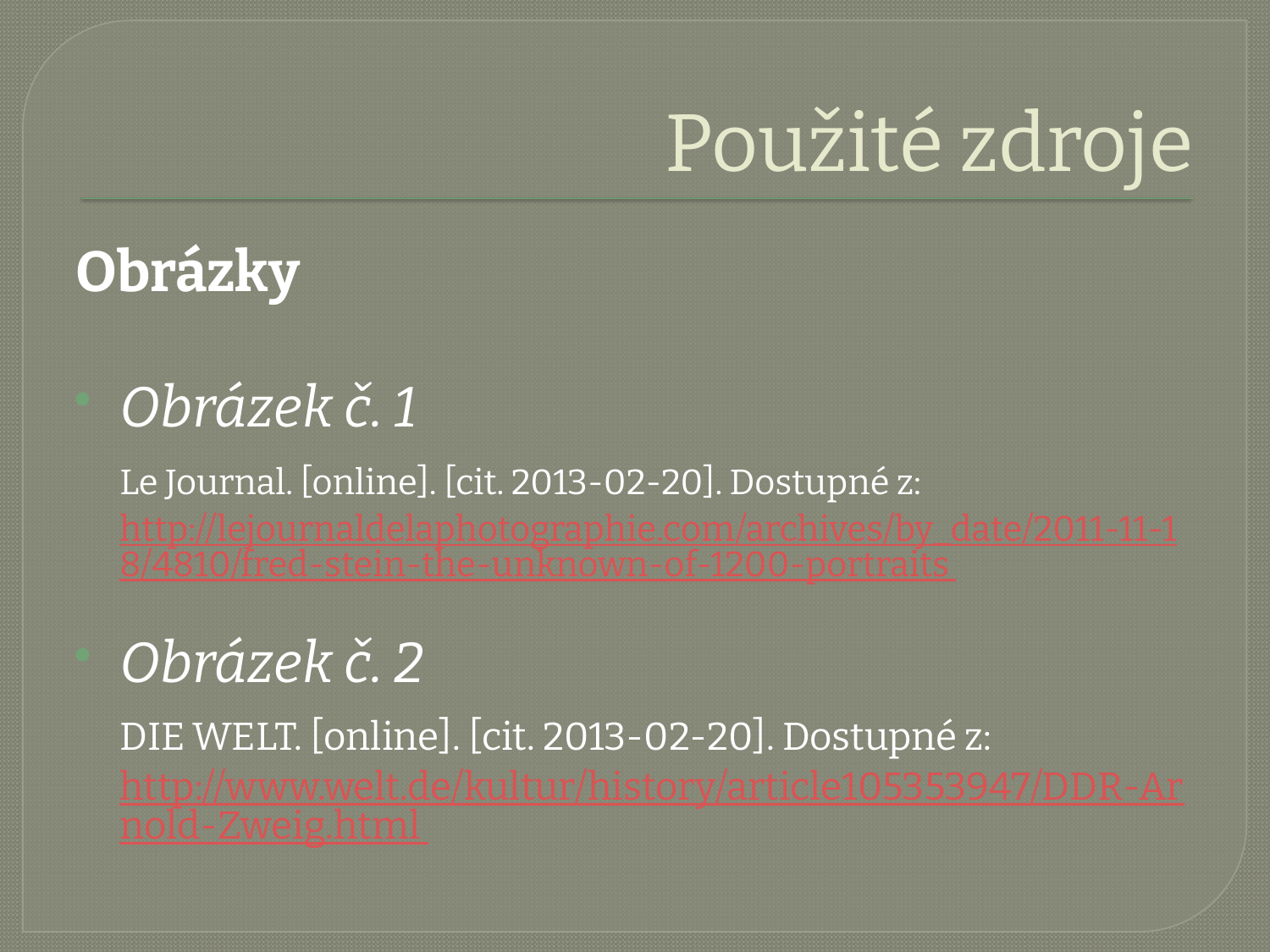

# Použité zdroje
Obrázky

Obrázek č. 1
	Le Journal. [online]. [cit. 2013-02-20]. Dostupné z: http://lejournaldelaphotographie.com/archives/by_date/2011-11-18/4810/fred-stein-the-unknown-of-1200-portraits

Obrázek č. 2
	DIE WELT. [online]. [cit. 2013-02-20]. Dostupné z: http://www.welt.de/kultur/history/article105353947/DDR-Arnold-Zweig.html